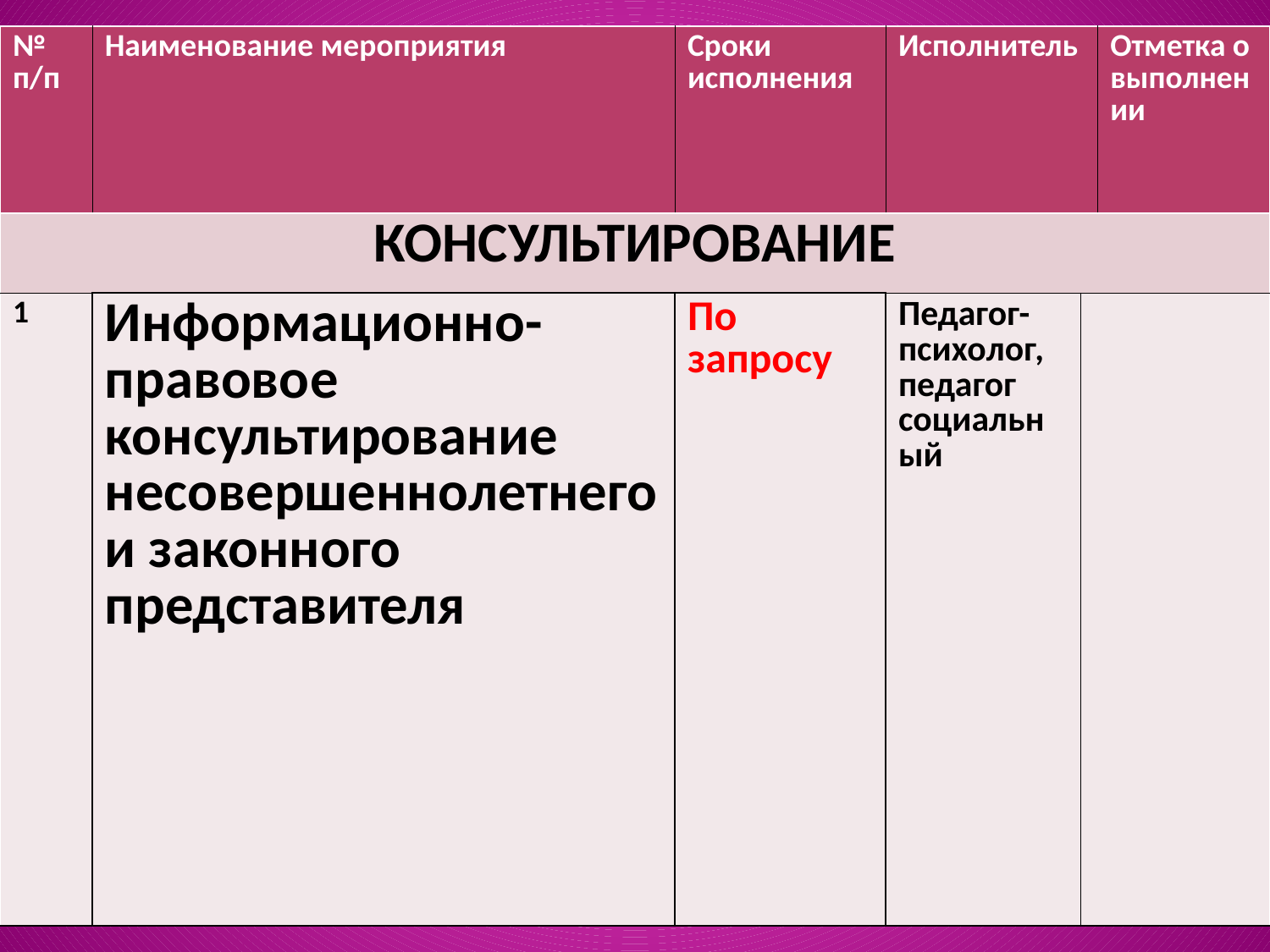

#
| № п/п | Наименование мероприятия | Сроки исполнения | Исполнитель |  | Отметка о выполнении |
| --- | --- | --- | --- | --- | --- |
| КОНСУЛЬТИРОВАНИЕ |  |  |  |  |  |
| 1 | Информационно-правовое консультирование несовершеннолетнего и законного представителя | По запросу | Педагог-психолог, педагог социальный |  |  |